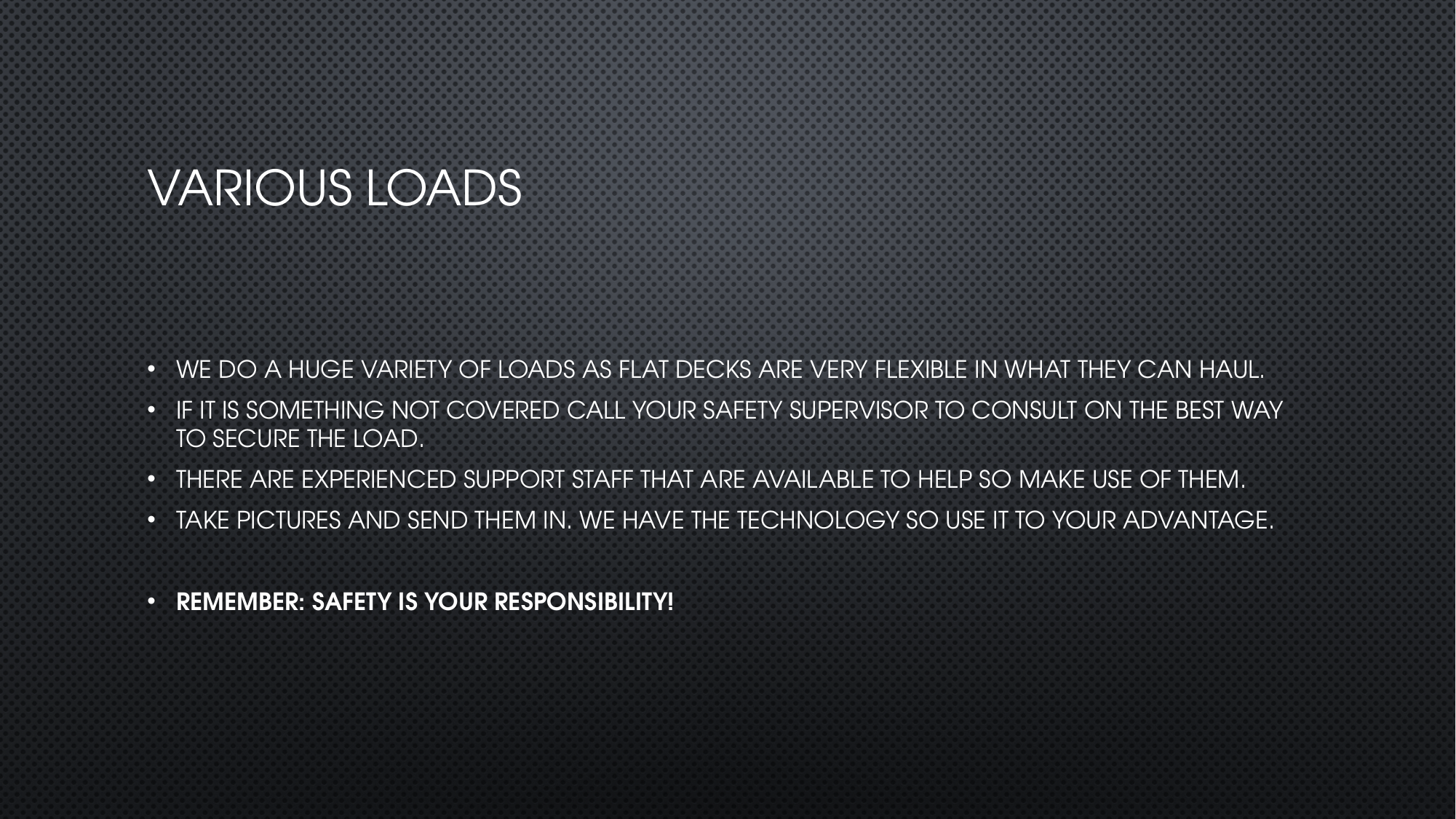

# Various Loads
We do a huge Variety of loads as Flat decks are very flexible in what they can haul.
If it is something not covered call your safety Supervisor to consult on the best way to secure the load.
There are experienced support staff that are available to help so make use of them.
Take pictures and send them in. We have the technology so use it to your advantage.

Remember: Safety is your responsibility!